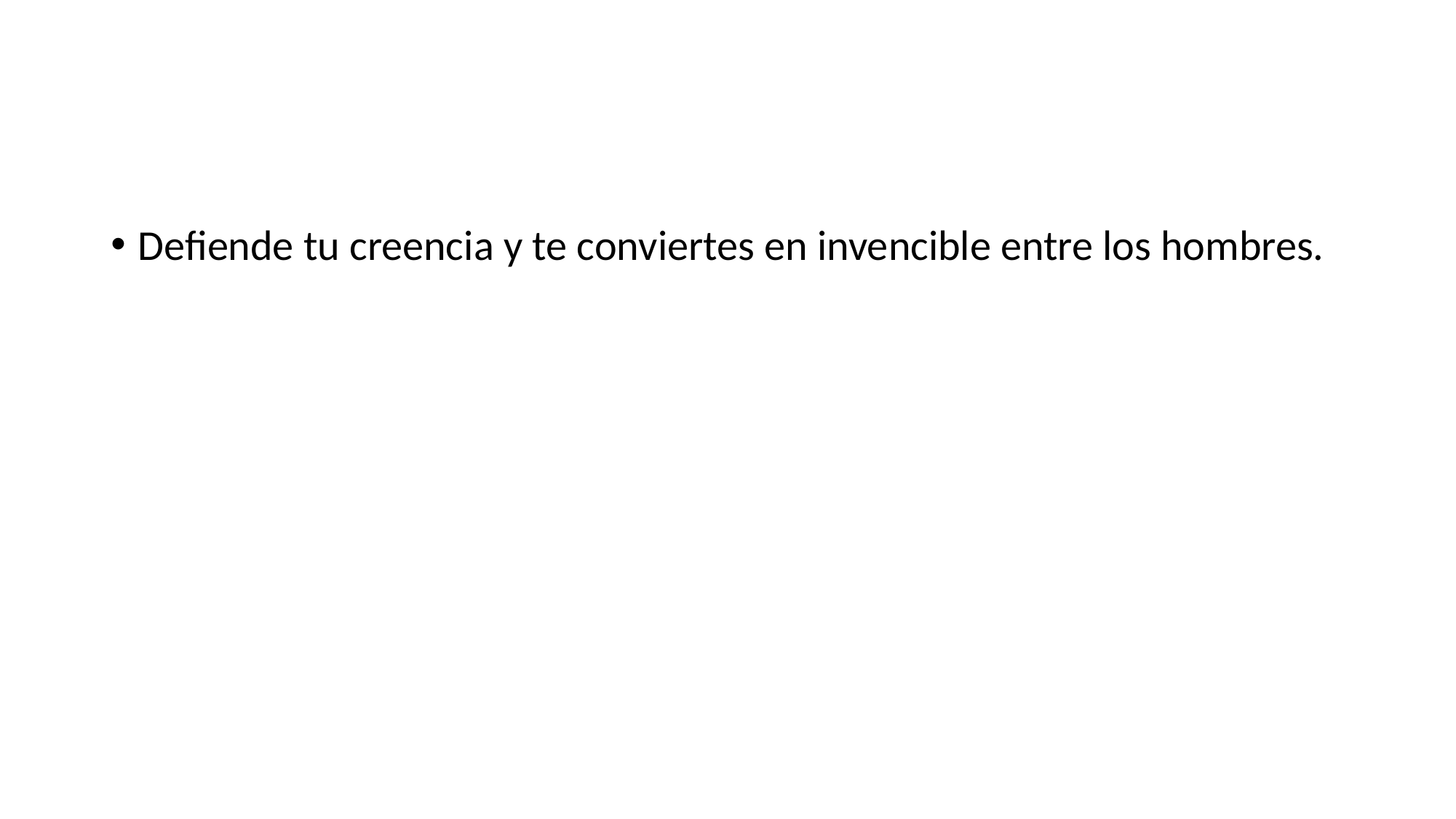

#
Defiende tu creencia y te conviertes en invencible entre los hombres.